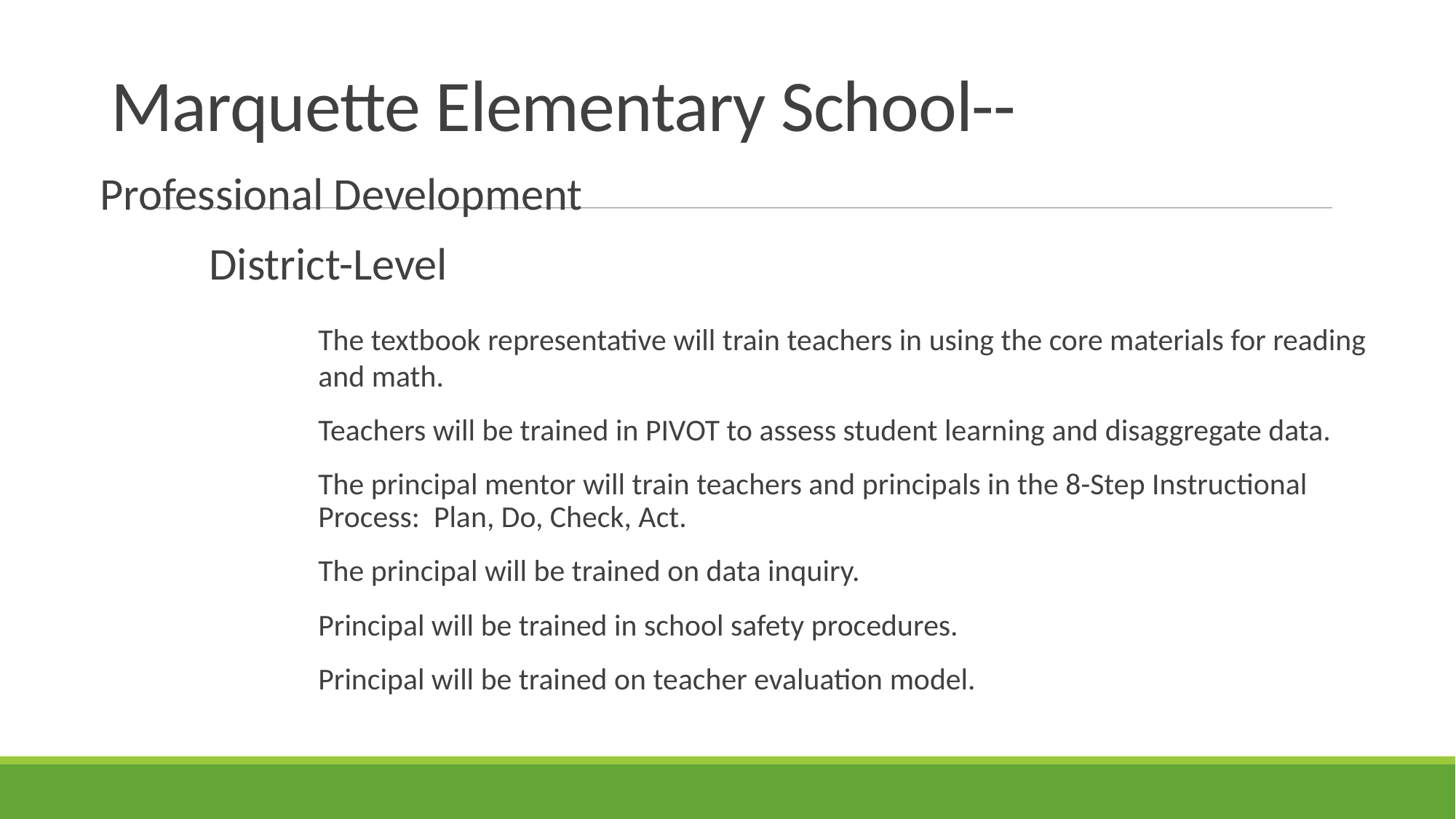

# Marquette Elementary School--
Professional Development
	District-Level
		The textbook representative will train teachers in using the core materials for reading 		and math.
		Teachers will be trained in PIVOT to assess student learning and disaggregate data.
		The principal mentor will train teachers and principals in the 8-Step Instructional 		Process:  Plan, Do, Check, Act.
		The principal will be trained on data inquiry.
		Principal will be trained in school safety procedures.
		Principal will be trained on teacher evaluation model.